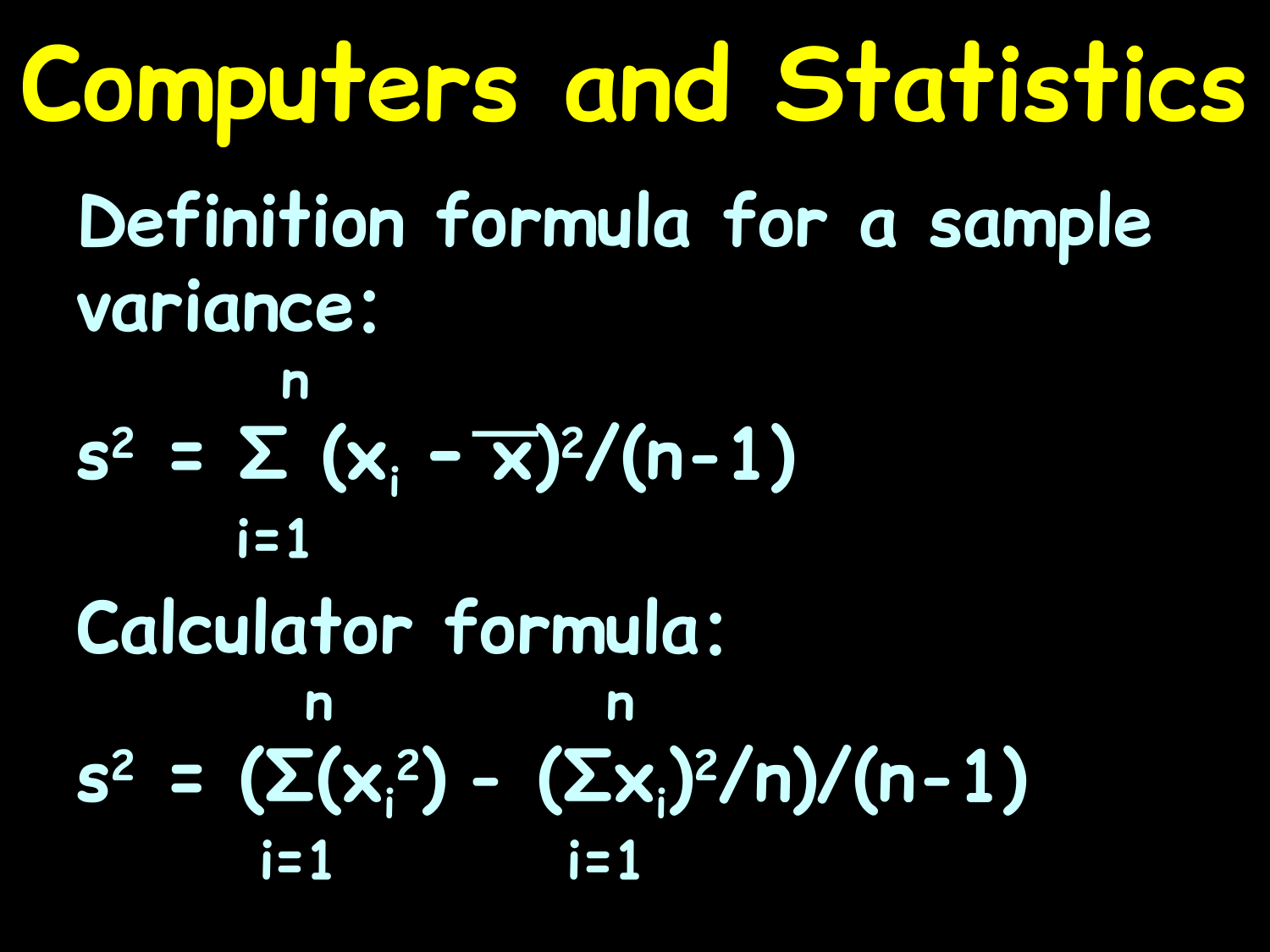

# Computers and Statistics
Definition formula for a sample variance:
         n
s2 = ∑ (xi – ͞x)2/(n-1)
       i=1
Calculator formula:
          n            n
s2 = (∑(xi2) - (∑xi)2/n)/(n-1)
        i=1          i=1